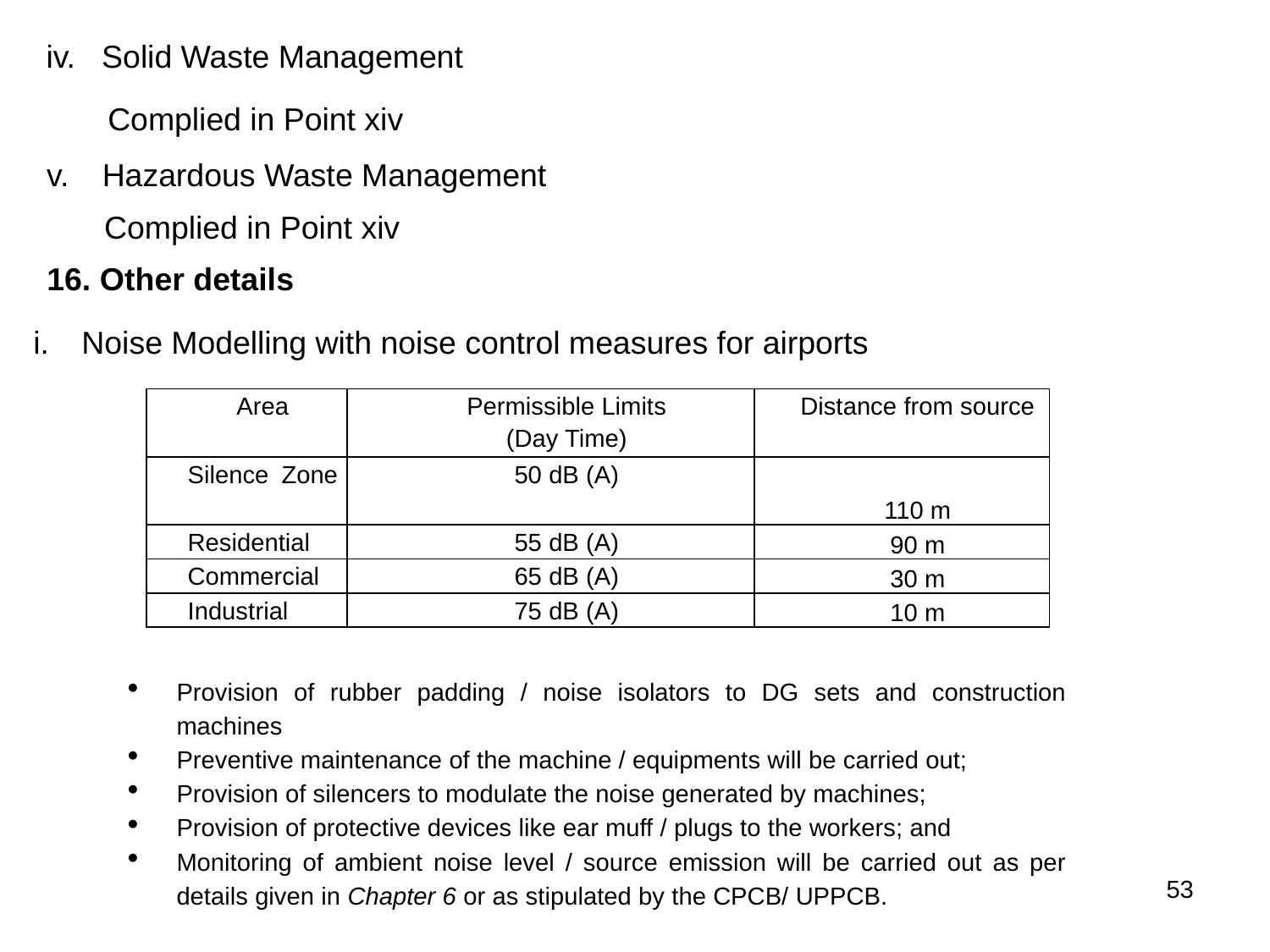

Solid Waste Management
Complied in Point xiv
Hazardous Waste Management
Complied in Point xiv
16. Other details
Noise Modelling with noise control measures for airports
| Area | Permissible Limits (Day Time) | Distance from source |
| --- | --- | --- |
| Silence Zone | 50 dB (A) | 110 m |
| Residential | 55 dB (A) | 90 m |
| Commercial | 65 dB (A) | 30 m |
| Industrial | 75 dB (A) | 10 m |
Provision of rubber padding / noise isolators to DG sets and construction machines
Preventive maintenance of the machine / equipments will be carried out;
Provision of silencers to modulate the noise generated by machines;
Provision of protective devices like ear muff / plugs to the workers; and
Monitoring of ambient noise level / source emission will be carried out as per details given in Chapter 6 or as stipulated by the CPCB/ UPPCB.
53